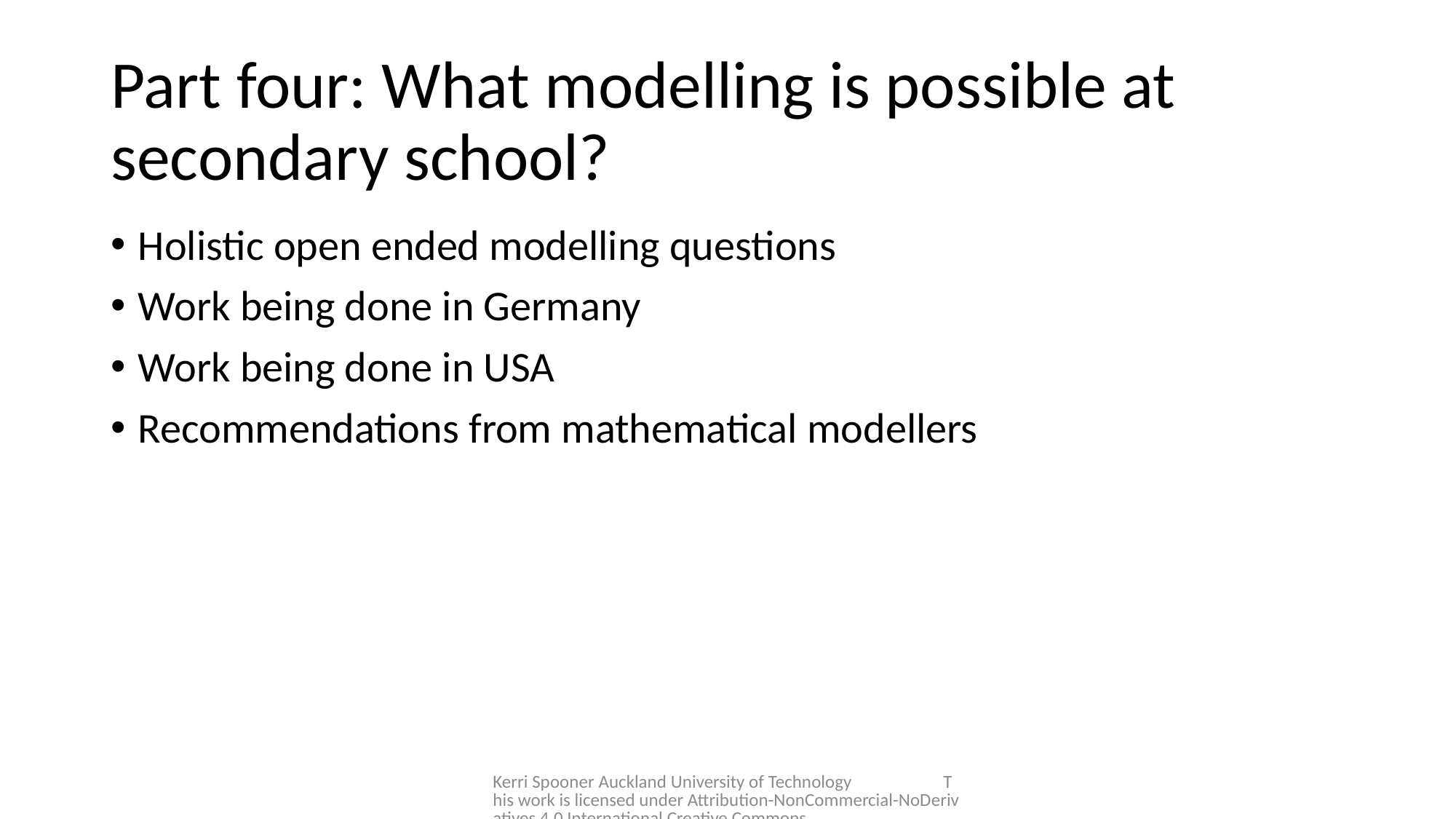

# Part four: What modelling is possible at secondary school?
Holistic open ended modelling questions
Work being done in Germany
Work being done in USA
Recommendations from mathematical modellers
Kerri Spooner Auckland University of Technology                      This work is licensed under Attribution-NonCommercial-NoDerivatives 4.0 International Creative Commons